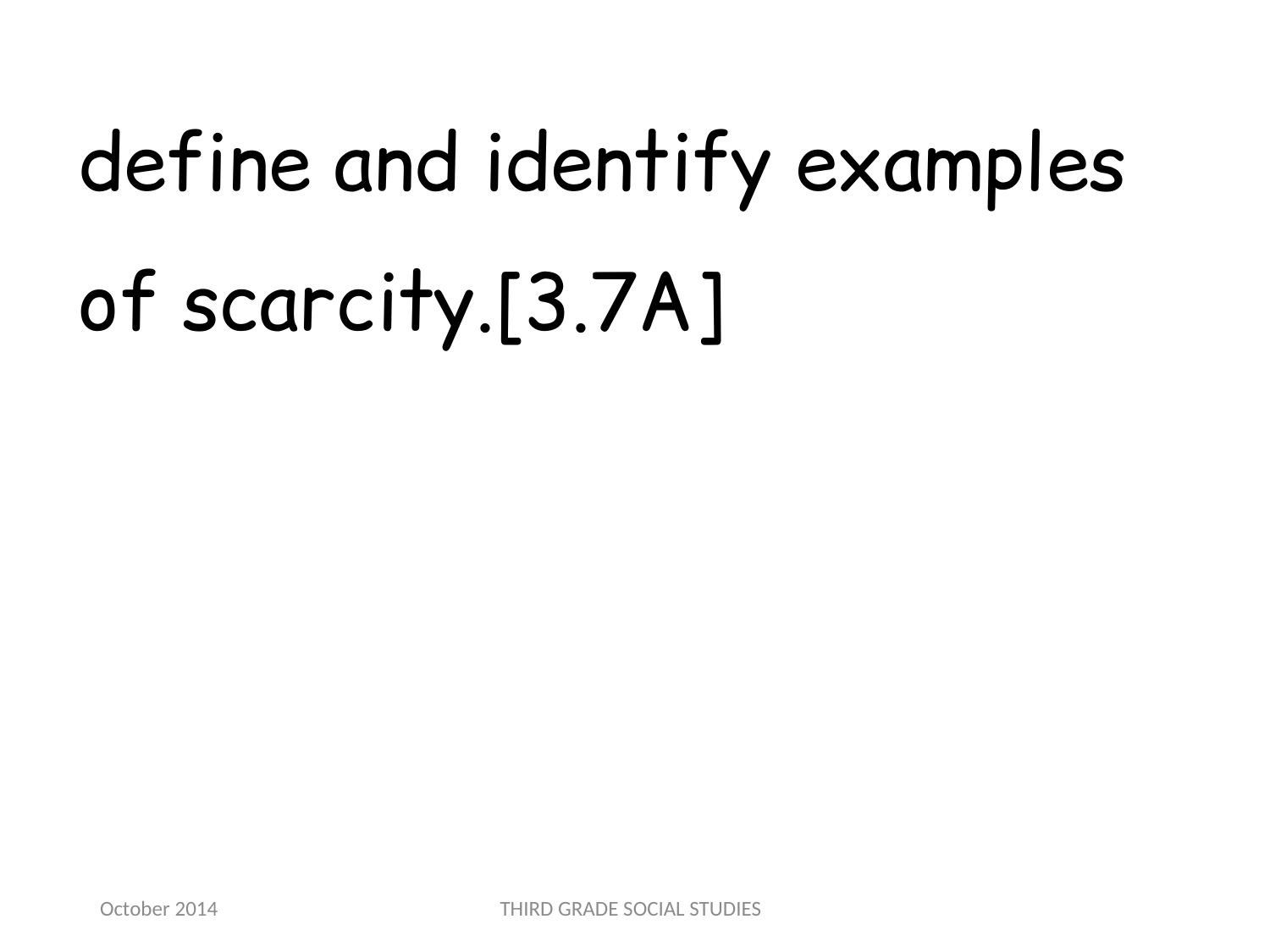

define and identify examples of scarcity.[3.7A]
October 2014
THIRD GRADE SOCIAL STUDIES